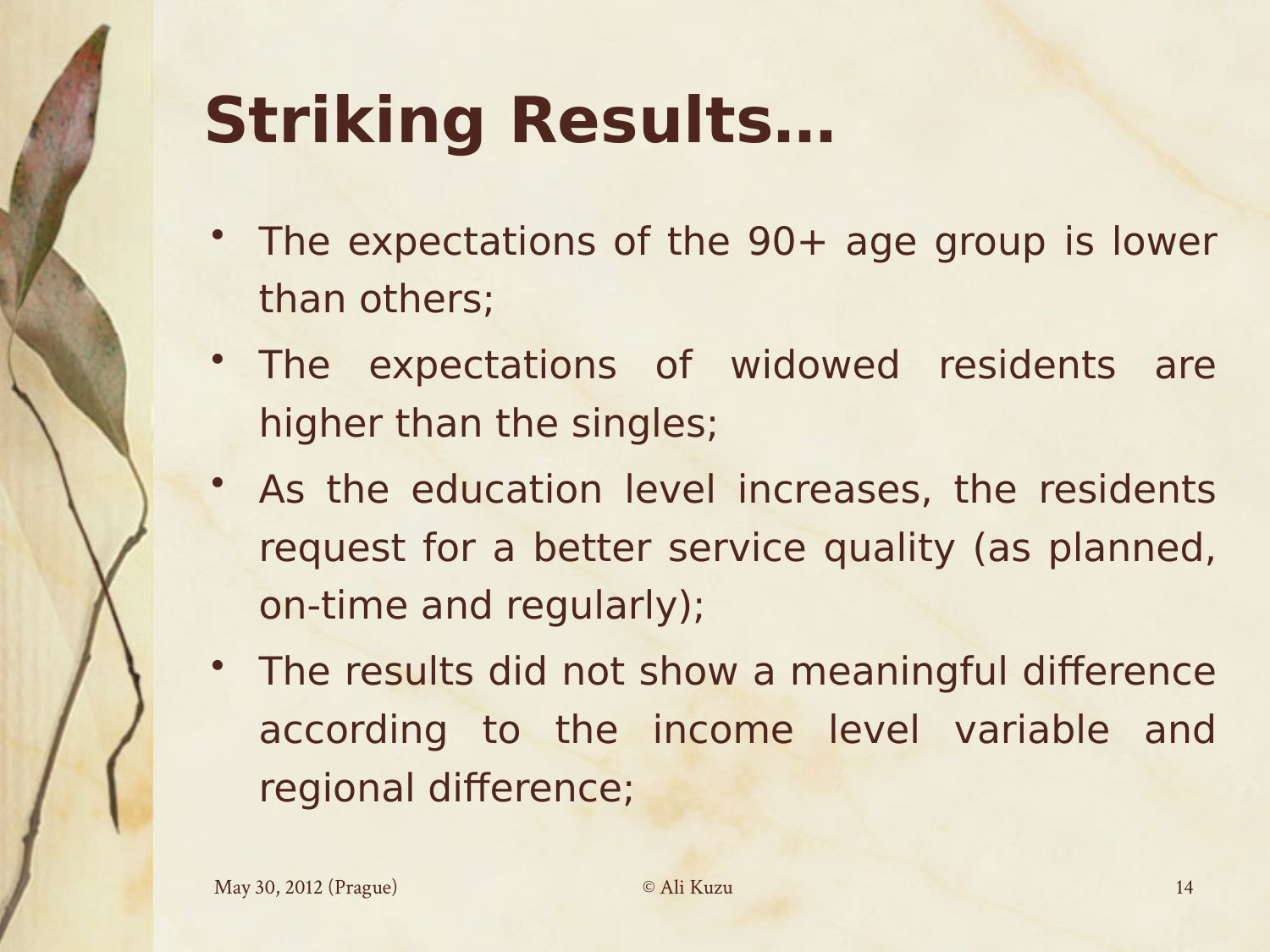

# Striking Results…
The expectations of the 90+ age group is lower than others;
The expectations of widowed residents are higher than the singles;
As the education level increases, the residents request for a better service quality (as planned, on-time and regularly);
The results did not show a meaningful difference according to the income level variable and regional difference;

© Ali Kuzu
May 30, 2012 (Prague)
14